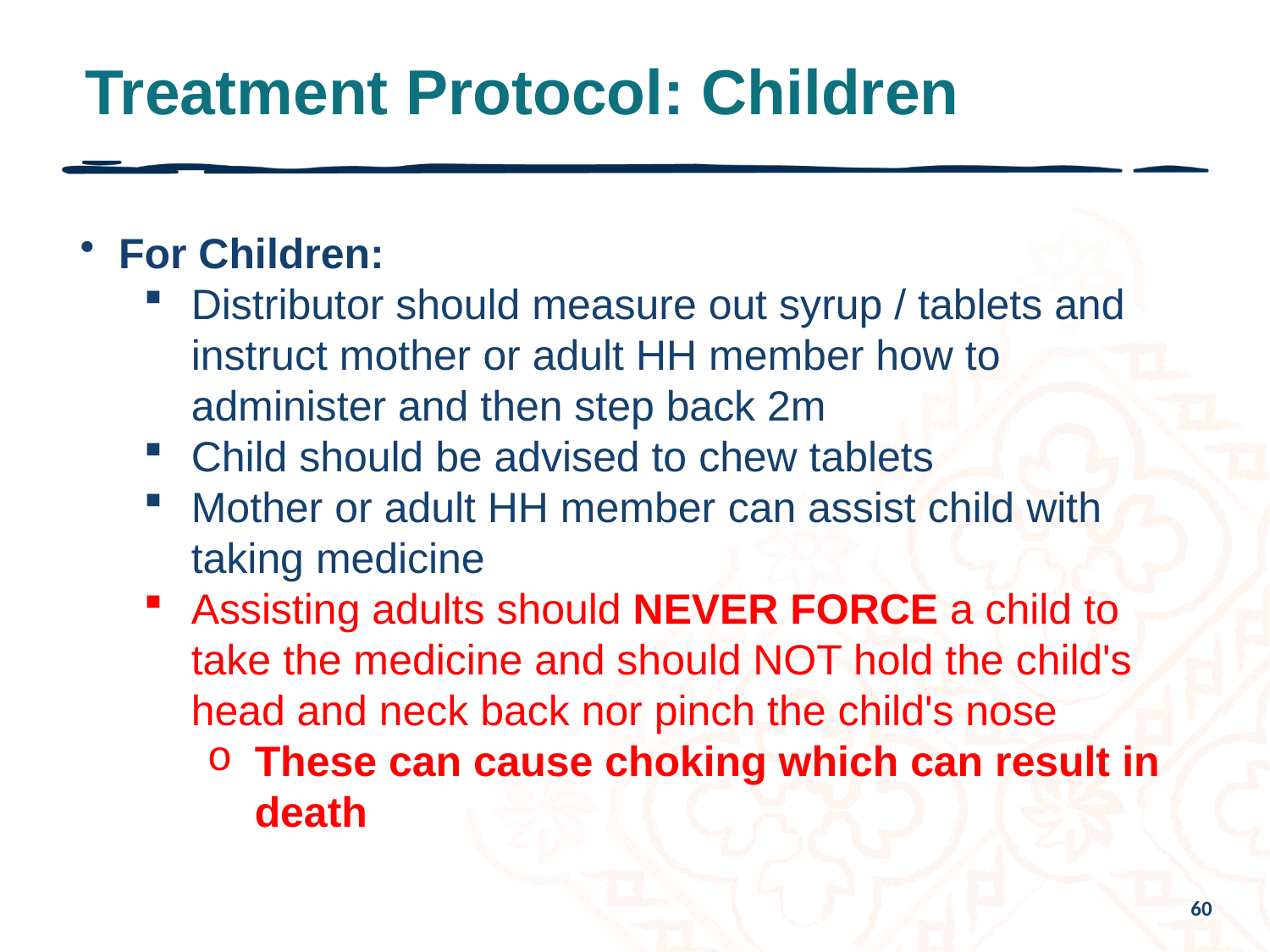

# Treatment Protocol: Children
  For Children:
Distributor should measure out syrup / tablets and instruct mother or adult HH member how to administer and then step back 2m
Child should be advised to chew tablets
Mother or adult HH member can assist child with taking medicine
Assisting adults should NEVER FORCE a child to take the medicine and should NOT hold the child's head and neck back nor pinch the child's nose​
These can cause choking which can result in death
60